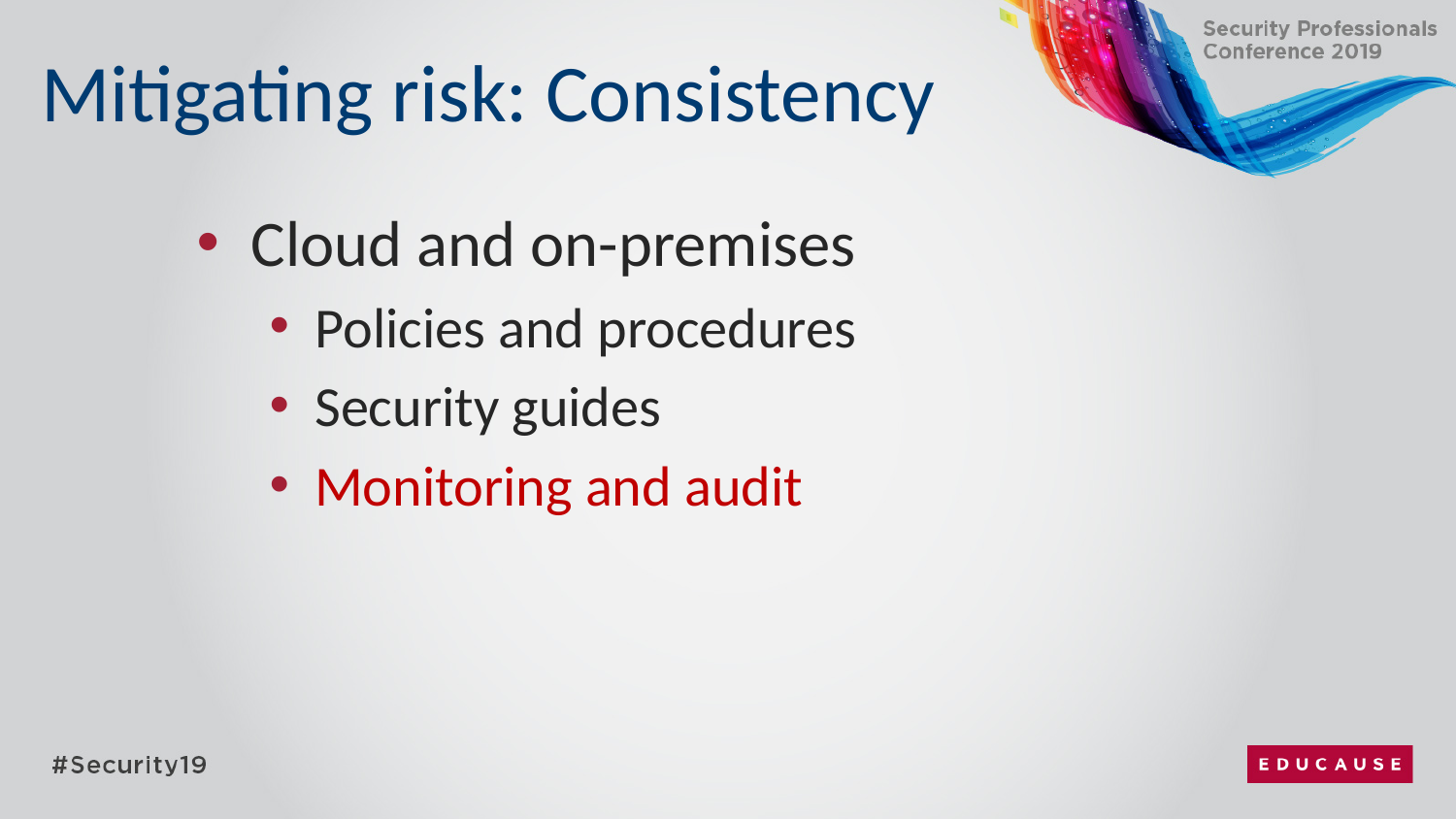

# Mitigating risk: Consistency
Cloud and on-premises
Policies and procedures
Security guides
Monitoring and audit